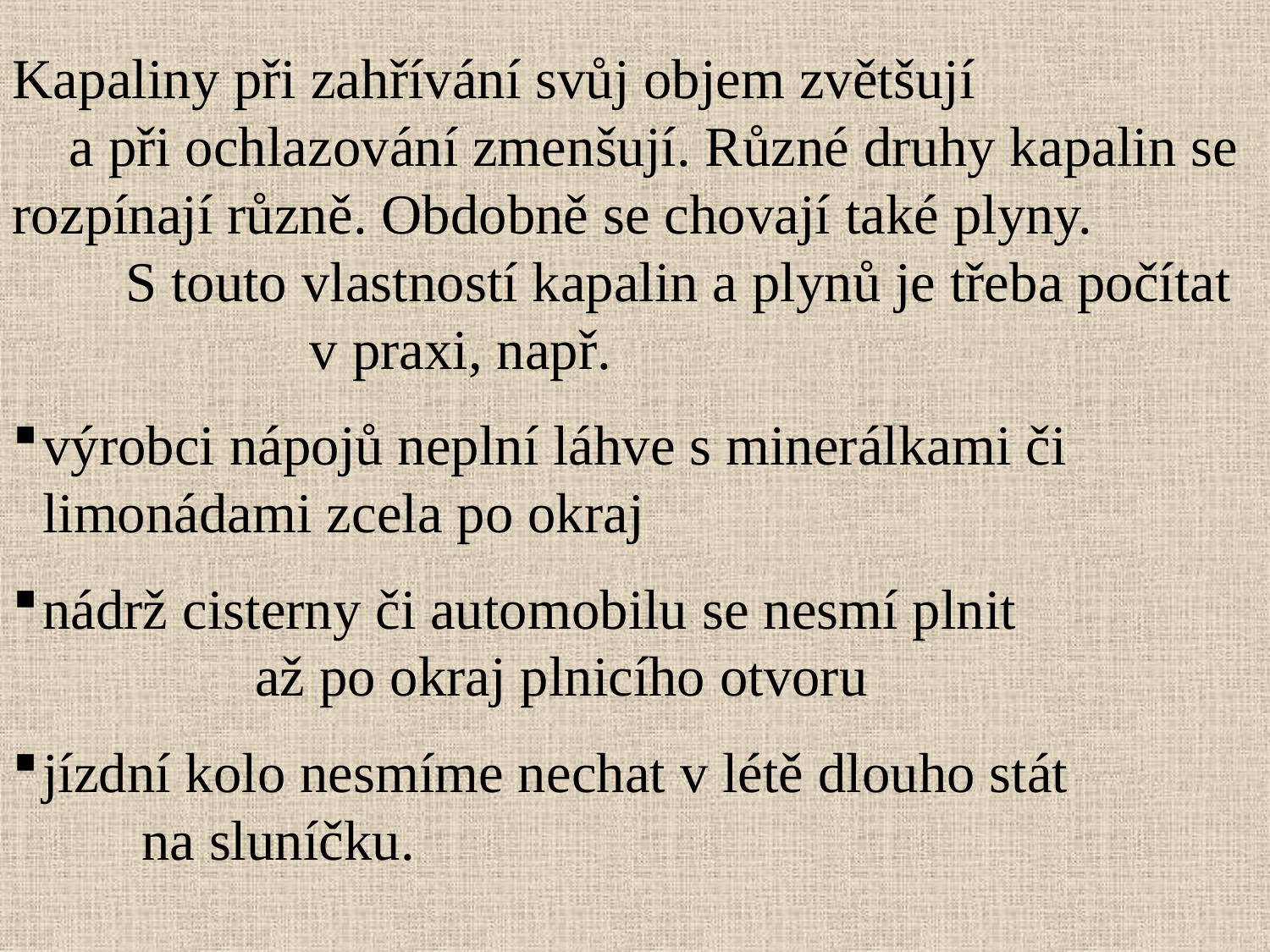

Kapaliny při zahřívání svůj objem zvětšují                        a při ochlazování zmenšují. Různé druhy kapalin se rozpínají různě. Obdobně se chovají také plyny.                    S touto vlastností kapalin a plynů je třeba počítat                       v praxi, např.
výrobci nápojů neplní láhve s minerálkami či limonádami zcela po okraj
nádrž cisterny či automobilu se nesmí plnit                                až po okraj plnicího otvoru
jízdní kolo nesmíme nechat v létě dlouho stát                     na sluníčku.